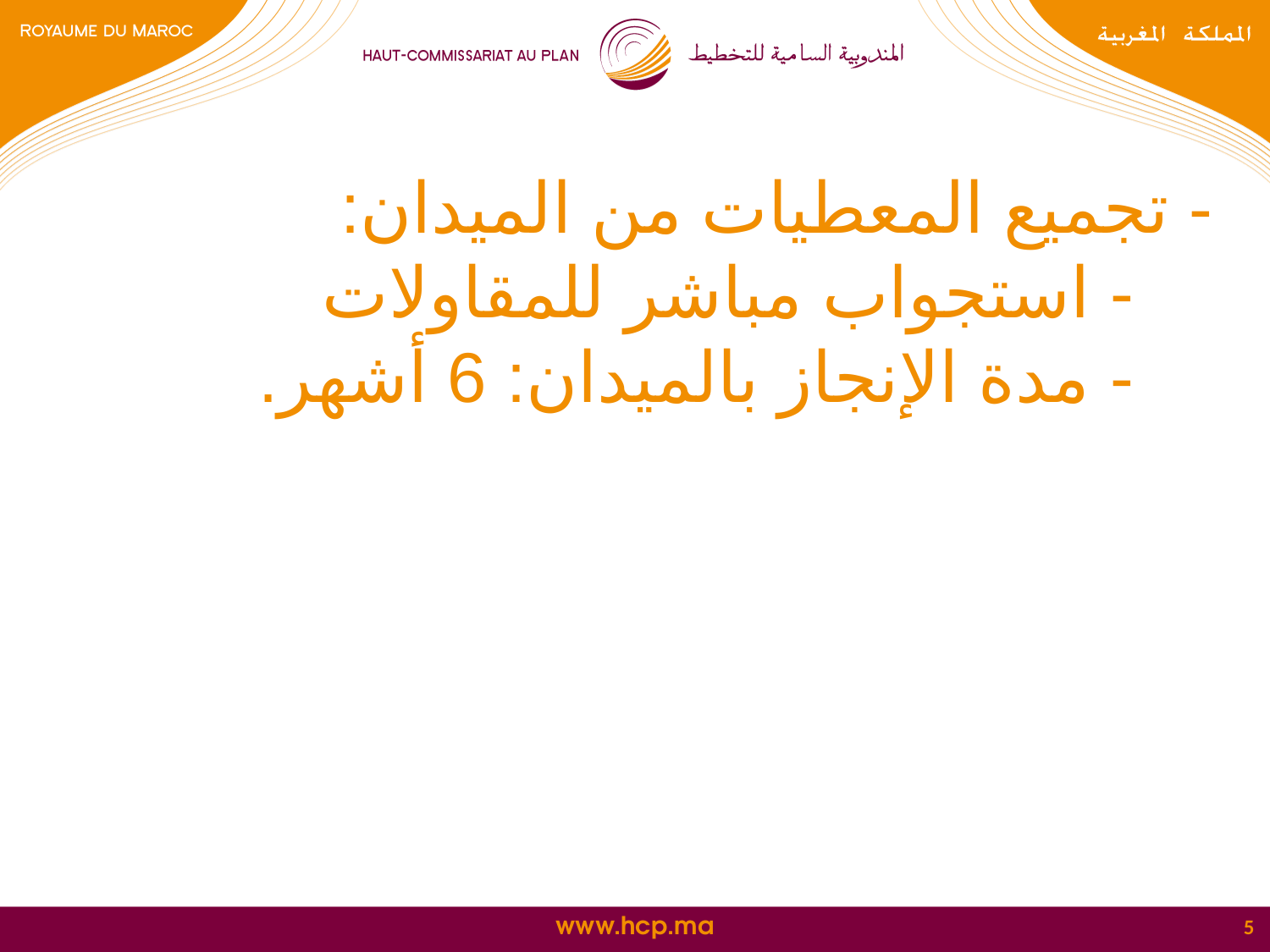

- تجميع المعطيات من الميدان:
    - استجواب مباشر للمقاولات
    - مدة الإنجاز بالميدان: 6 أشهر.

5